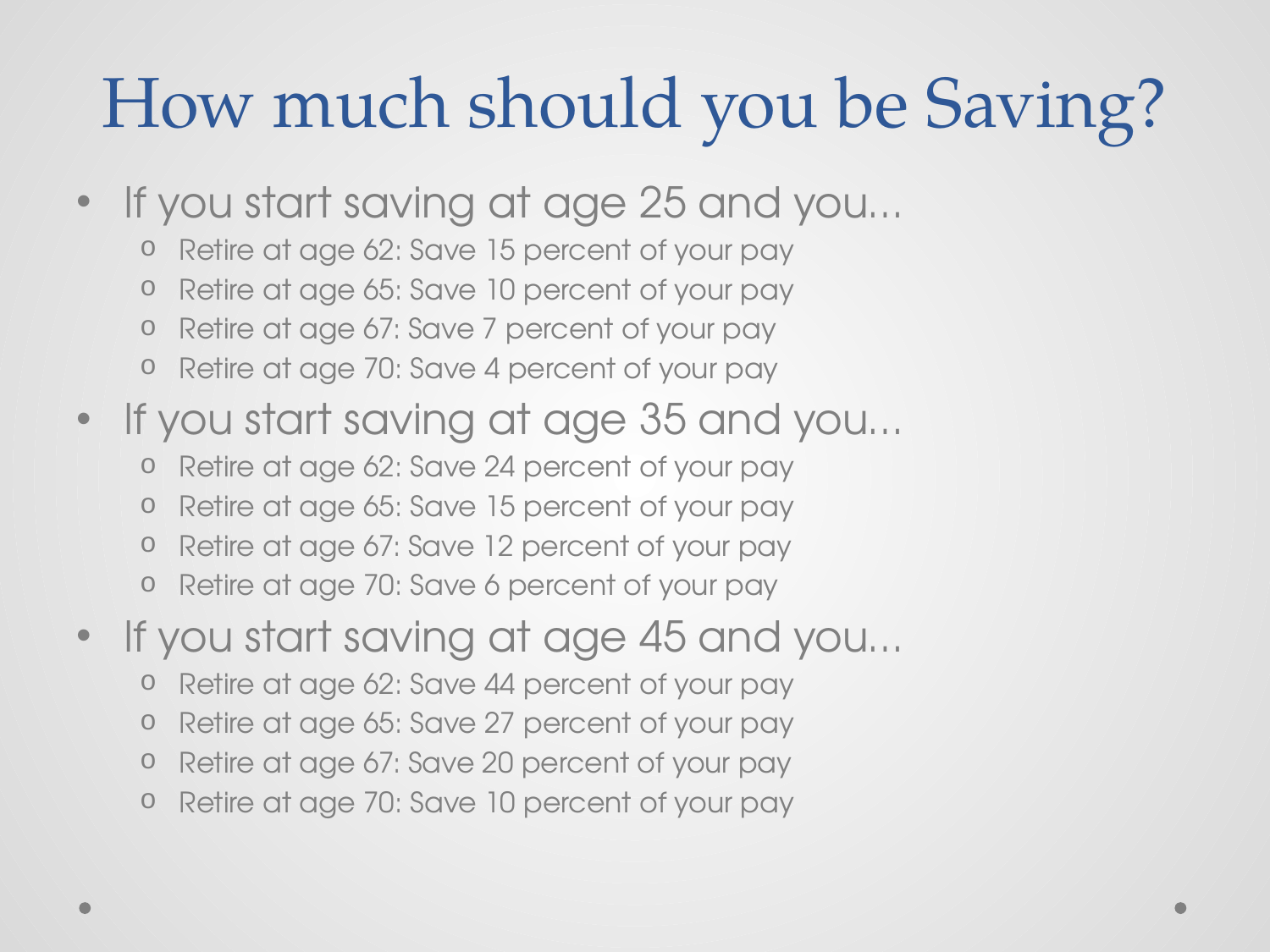

# How much should you be Saving?
If you start saving at age 25 and you…
Retire at age 62: Save 15 percent of your pay
Retire at age 65: Save 10 percent of your pay
Retire at age 67: Save 7 percent of your pay
Retire at age 70: Save 4 percent of your pay
If you start saving at age 35 and you…
Retire at age 62: Save 24 percent of your pay
Retire at age 65: Save 15 percent of your pay
Retire at age 67: Save 12 percent of your pay
Retire at age 70: Save 6 percent of your pay
If you start saving at age 45 and you…
Retire at age 62: Save 44 percent of your pay
Retire at age 65: Save 27 percent of your pay
Retire at age 67: Save 20 percent of your pay
Retire at age 70: Save 10 percent of your pay